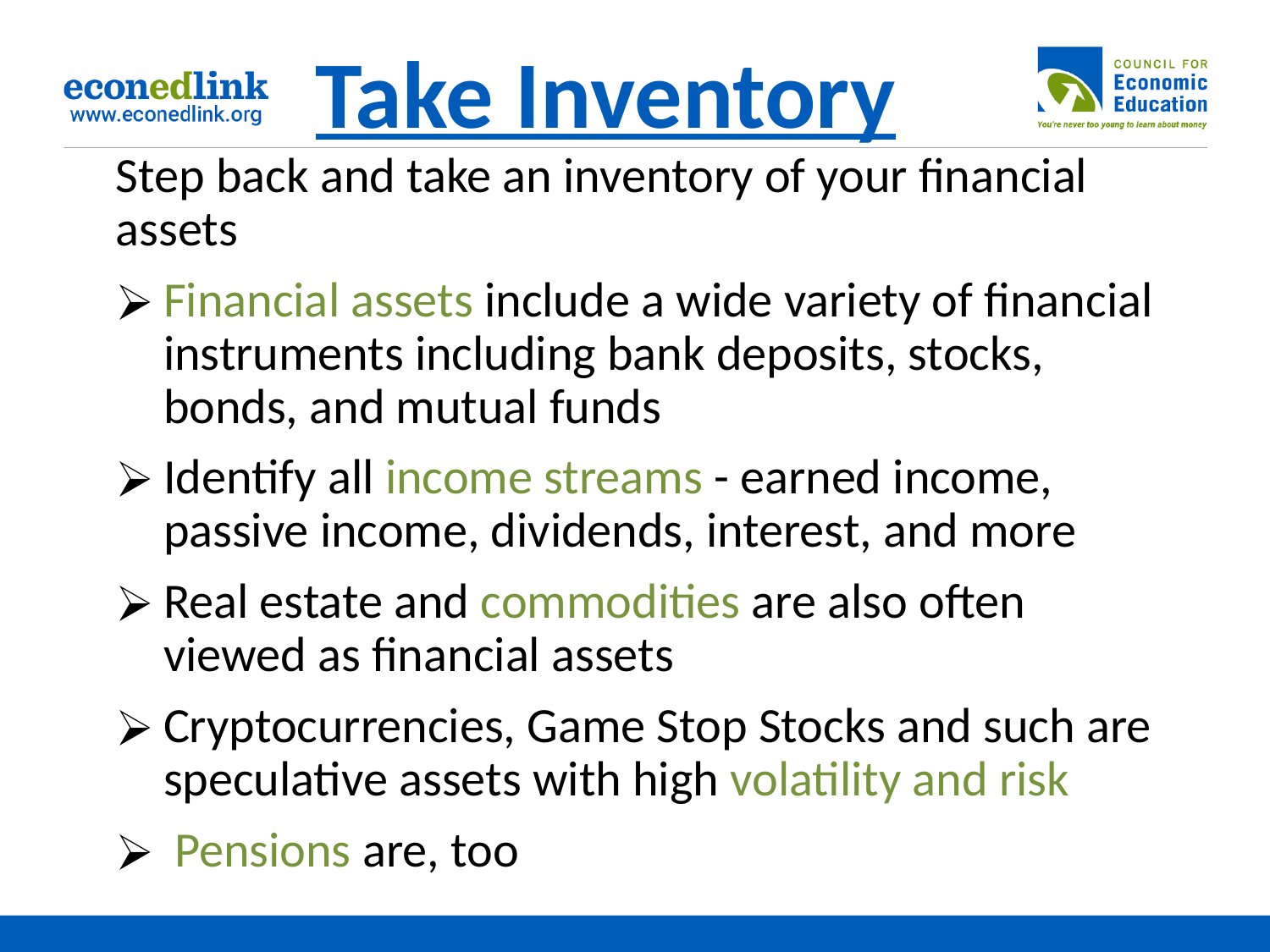

# Take Inventory
Step back and take an inventory of your financial assets
Financial assets include a wide variety of financial instruments including bank deposits, stocks, bonds, and mutual funds
Identify all income streams - earned income, passive income, dividends, interest, and more
Real estate and commodities are also often viewed as financial assets
Cryptocurrencies, Game Stop Stocks and such are speculative assets with high volatility and risk
 Pensions are, too